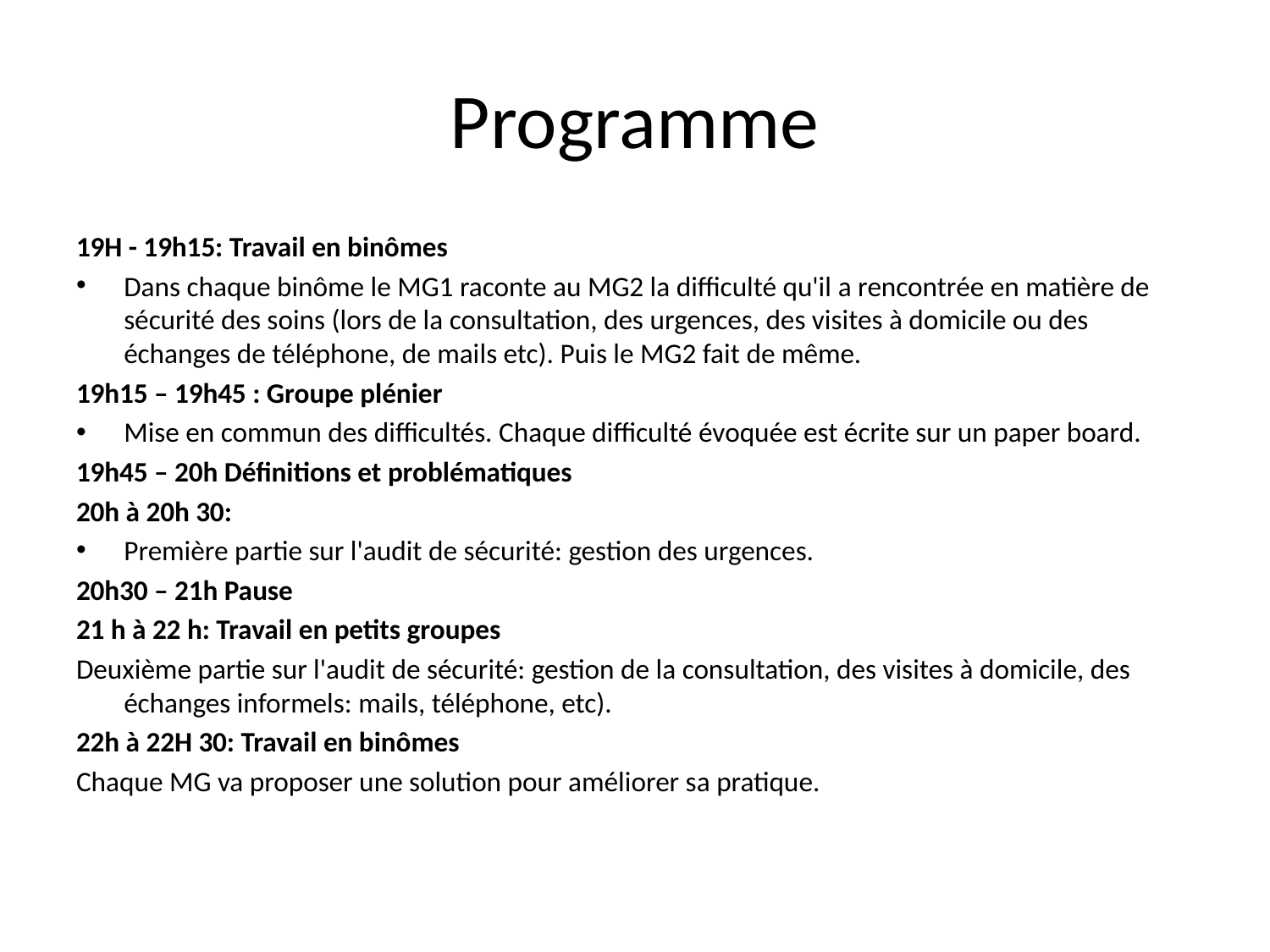

# Programme
19H - 19h15: Travail en binômes
Dans chaque binôme le MG1 raconte au MG2 la difficulté qu'il a rencontrée en matière de sécurité des soins (lors de la consultation, des urgences, des visites à domicile ou des échanges de téléphone, de mails etc). Puis le MG2 fait de même.
19h15 – 19h45 : Groupe plénier
Mise en commun des difficultés. Chaque difficulté évoquée est écrite sur un paper board.
19h45 – 20h Définitions et problématiques
20h à 20h 30:
Première partie sur l'audit de sécurité: gestion des urgences.
20h30 – 21h Pause
21 h à 22 h: Travail en petits groupes
Deuxième partie sur l'audit de sécurité: gestion de la consultation, des visites à domicile, des échanges informels: mails, téléphone, etc).
22h à 22H 30: Travail en binômes
Chaque MG va proposer une solution pour améliorer sa pratique.